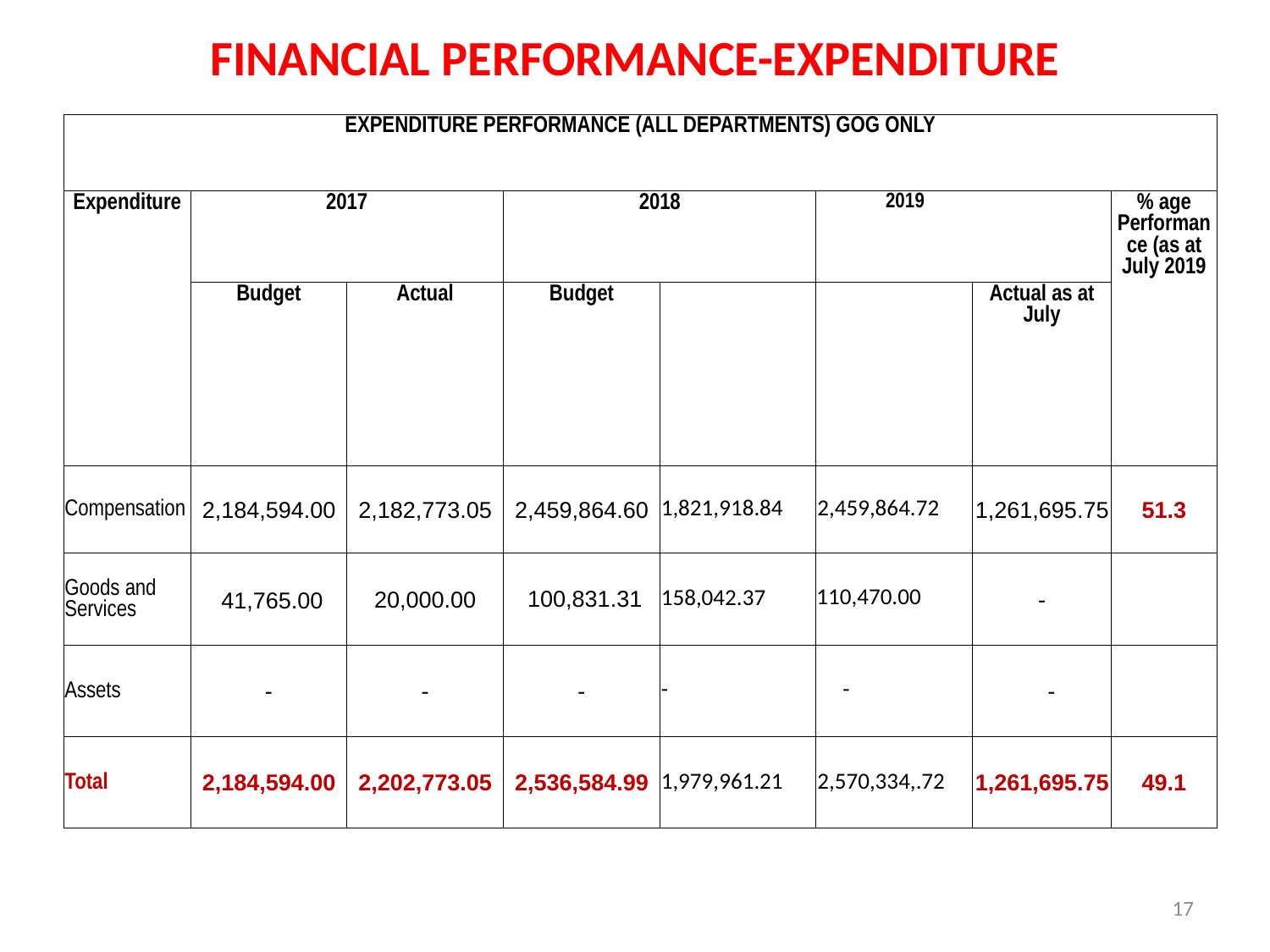

# FINANCIAL PERFORMANCE-EXPENDITURE
| EXPENDITURE PERFORMANCE (ALL DEPARTMENTS) GOG ONLY |  |  |  |  |  |  |  |
| --- | --- | --- | --- | --- | --- | --- | --- |
| Expenditure | 2017 |  | 2018 |  | 2019 |  | % age Performance (as at July 2019 |
|  | Budget | Actual | Budget |  |  | Actual as at July |  |
| Compensation | 2,184,594.00 | 2,182,773.05 | 2,459,864.60 | 1,821,918.84 | 2,459,864.72 | 1,261,695.75 | 51.3 |
| Goods and Services | 41,765.00 | 20,000.00 | 100,831.31 | 158,042.37 | 110,470.00 | - |  |
| Assets | - | - | - | - | - | - |  |
| Total | 2,184,594.00 | 2,202,773.05 | 2,536,584.99 | 1,979,961.21 | 2,570,334,.72 | 1,261,695.75 | 49.1 |
17